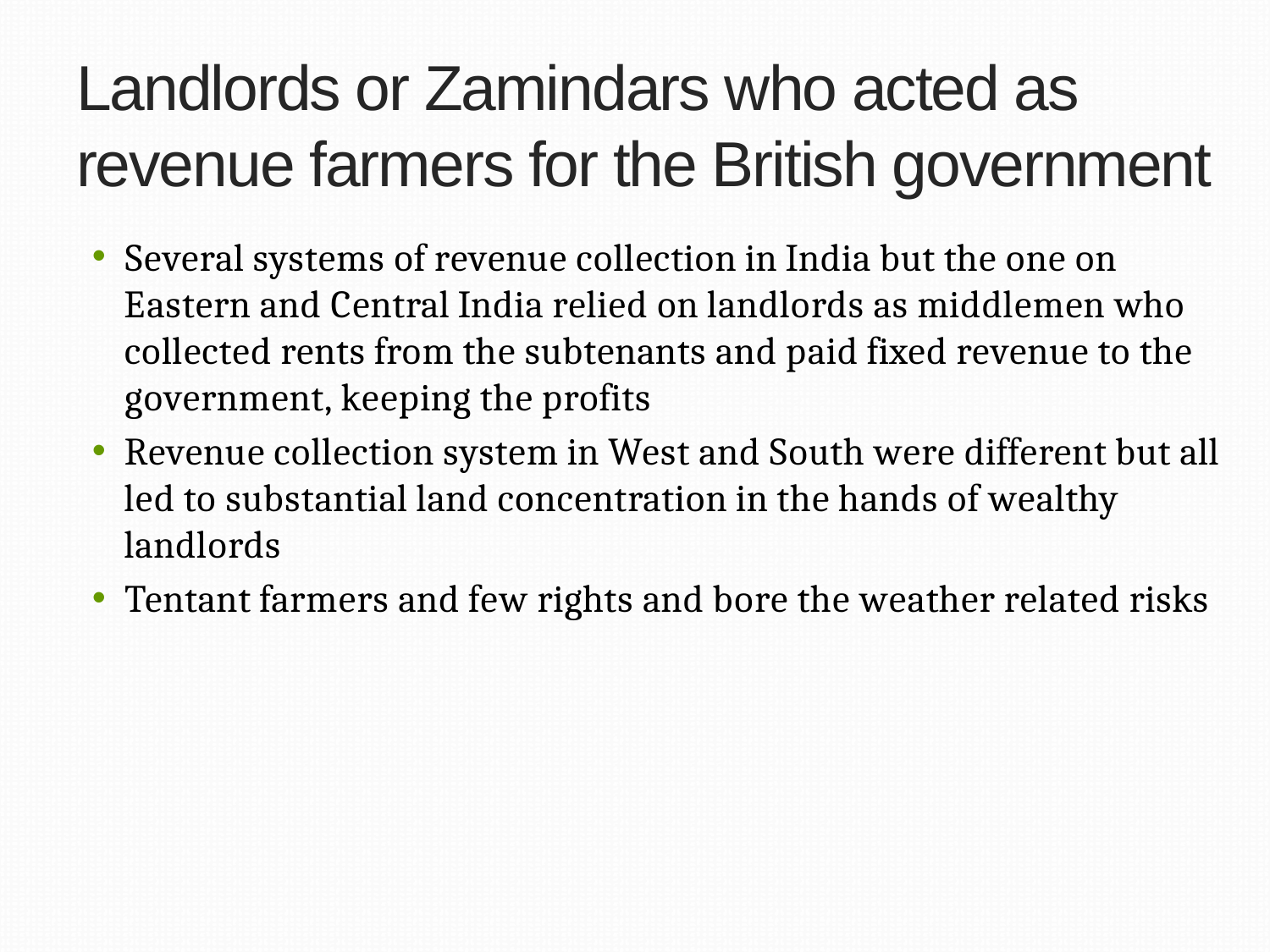

# Landlords or Zamindars who acted as revenue farmers for the British government
Several systems of revenue collection in India but the one on Eastern and Central India relied on landlords as middlemen who collected rents from the subtenants and paid fixed revenue to the government, keeping the profits
Revenue collection system in West and South were different but all led to substantial land concentration in the hands of wealthy landlords
Tentant farmers and few rights and bore the weather related risks